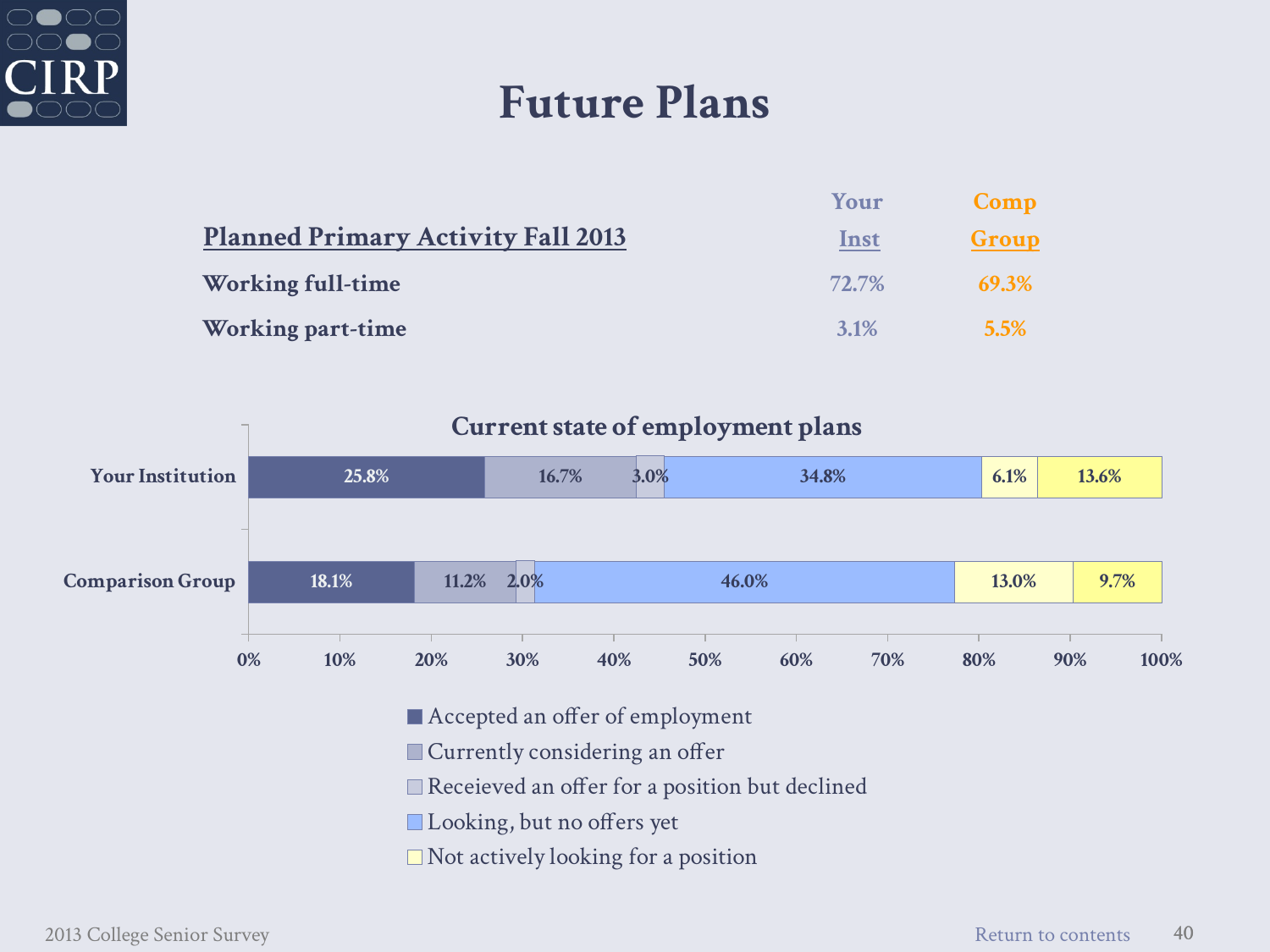

Future Plans
| Planned Primary Activity Fall 2013 | Your Inst | Comp Group |
| --- | --- | --- |
| Working full-time | 72.7% | 69.3% |
| Working part-time | 3.1% | 5.5% |

### Chart: Current state of employment plans

| Category | Accepted an offer of employment | Currently considering an offer | Receieved an offer for a position but declined | Looking, but no offers yet | Not actively looking for a position | Not planning on employment this fall |
|---|---|---|---|---|---|---|
| Comparison Group | 0.181 | 0.112 | 0.02 | 0.46 | 0.13 | 0.097 |
| Your Institution | 0.258 | 0.167 | 0.03 | 0.348 | 0.061 | 0.136 |
2013 College Senior Survey
40
40